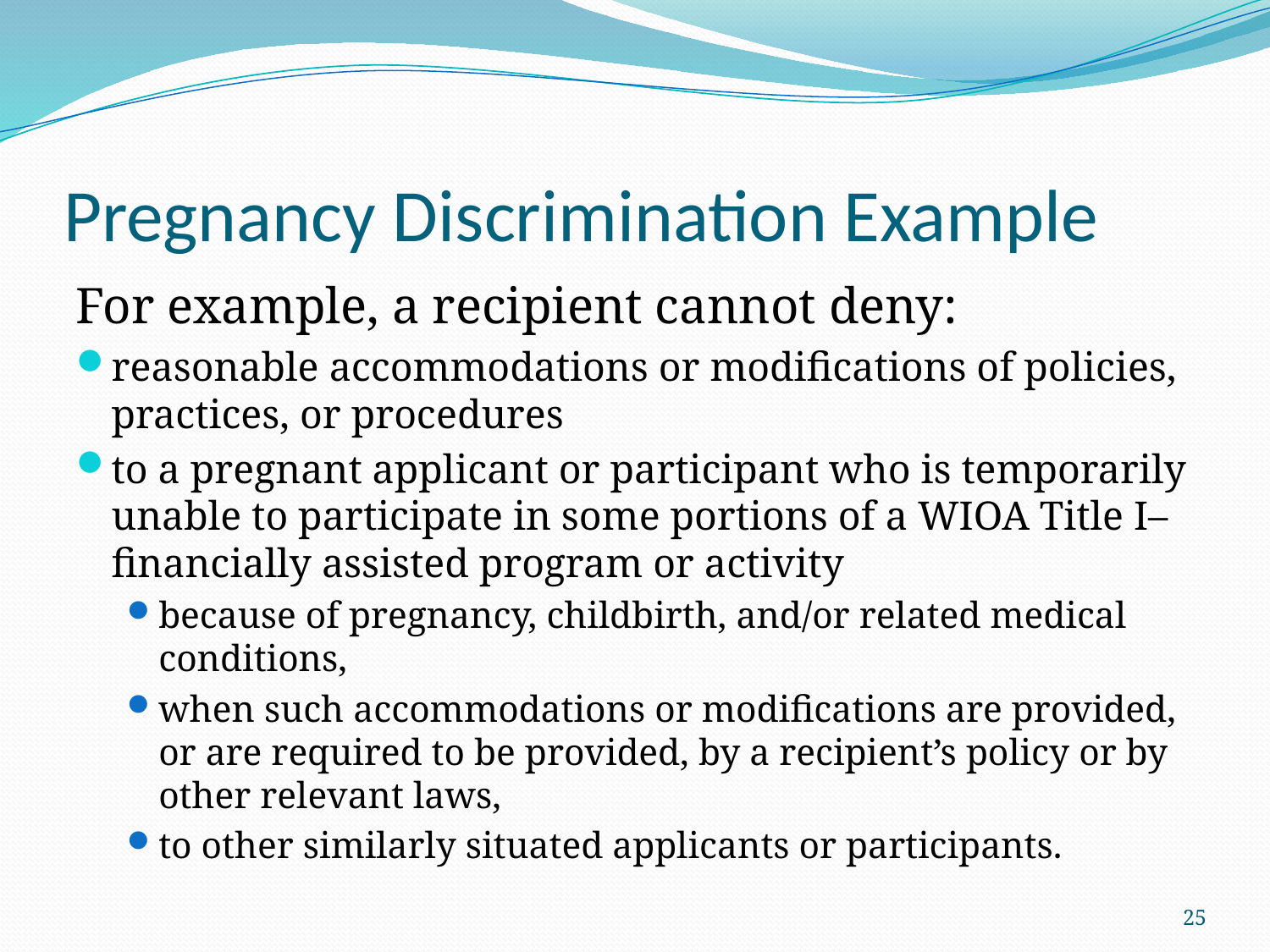

# Pregnancy Discrimination Example
For example, a recipient cannot deny:
reasonable accommodations or modifications of policies, practices, or procedures
to a pregnant applicant or participant who is temporarily unable to participate in some portions of a WIOA Title I–financially assisted program or activity
because of pregnancy, childbirth, and/or related medical conditions,
when such accommodations or modifications are provided, or are required to be provided, by a recipient’s policy or by other relevant laws,
to other similarly situated applicants or participants.

25